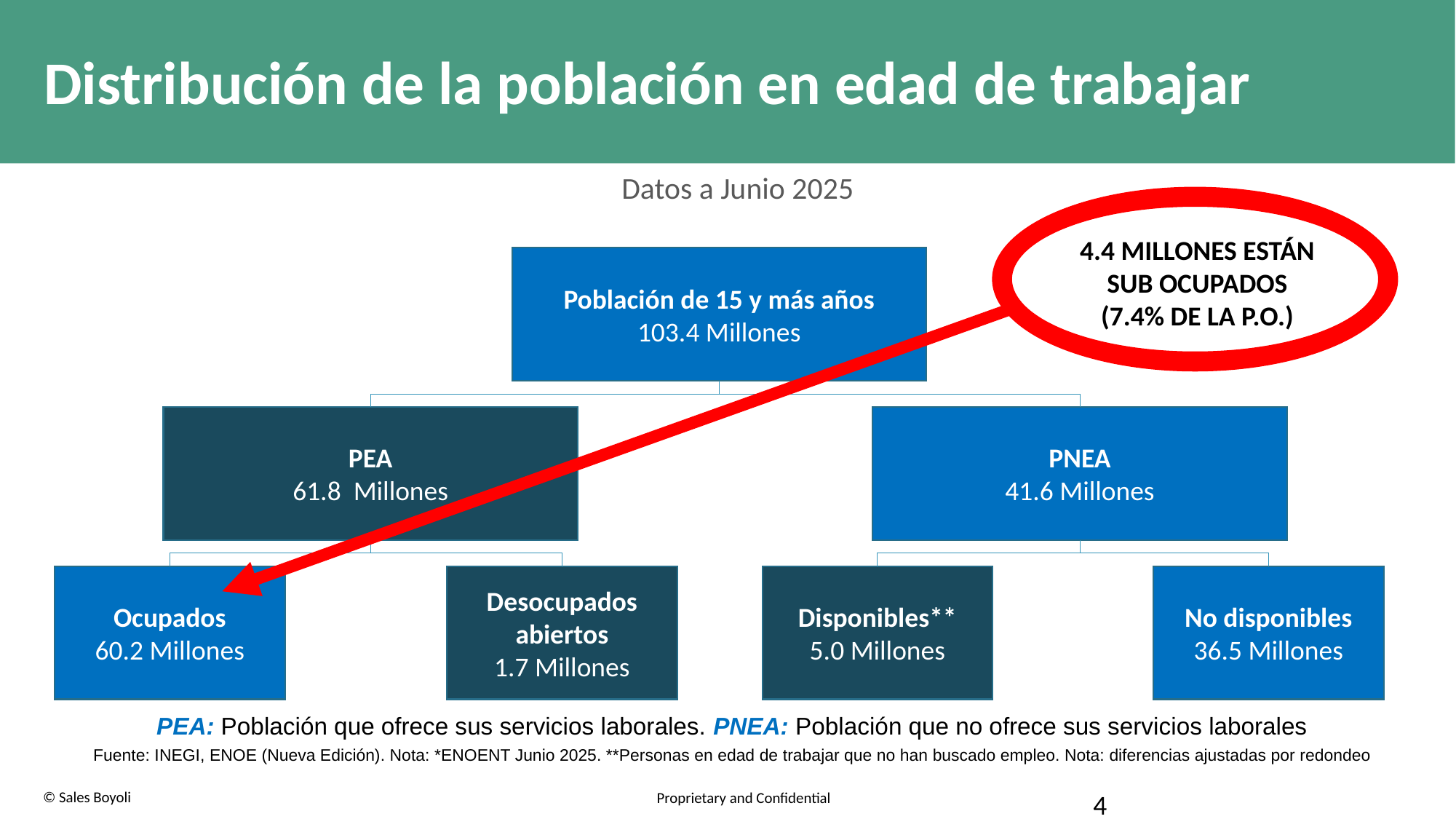

# Distribución de la población en edad de trabajar
Datos a Junio 2025

4.4 MILLONES ESTÁN SUB OCUPADOS
(7.4% DE LA P.O.)
Población de 15 y más años
103.4 Millones
PEA
61.8  Millones
PNEA
41.6 Millones
No disponibles
36.5 Millones
Desocupados abiertos
1.7 Millones
Disponibles**
5.0 Millones
Ocupados
60.2 Millones
PEA: Población que ofrece sus servicios laborales. PNEA: Población que no ofrece sus servicios laborales
Fuente: INEGI, ENOE (Nueva Edición). Nota: *ENOENT Junio 2025. **Personas en edad de trabajar que no han buscado empleo. Nota: diferencias ajustadas por redondeo
4